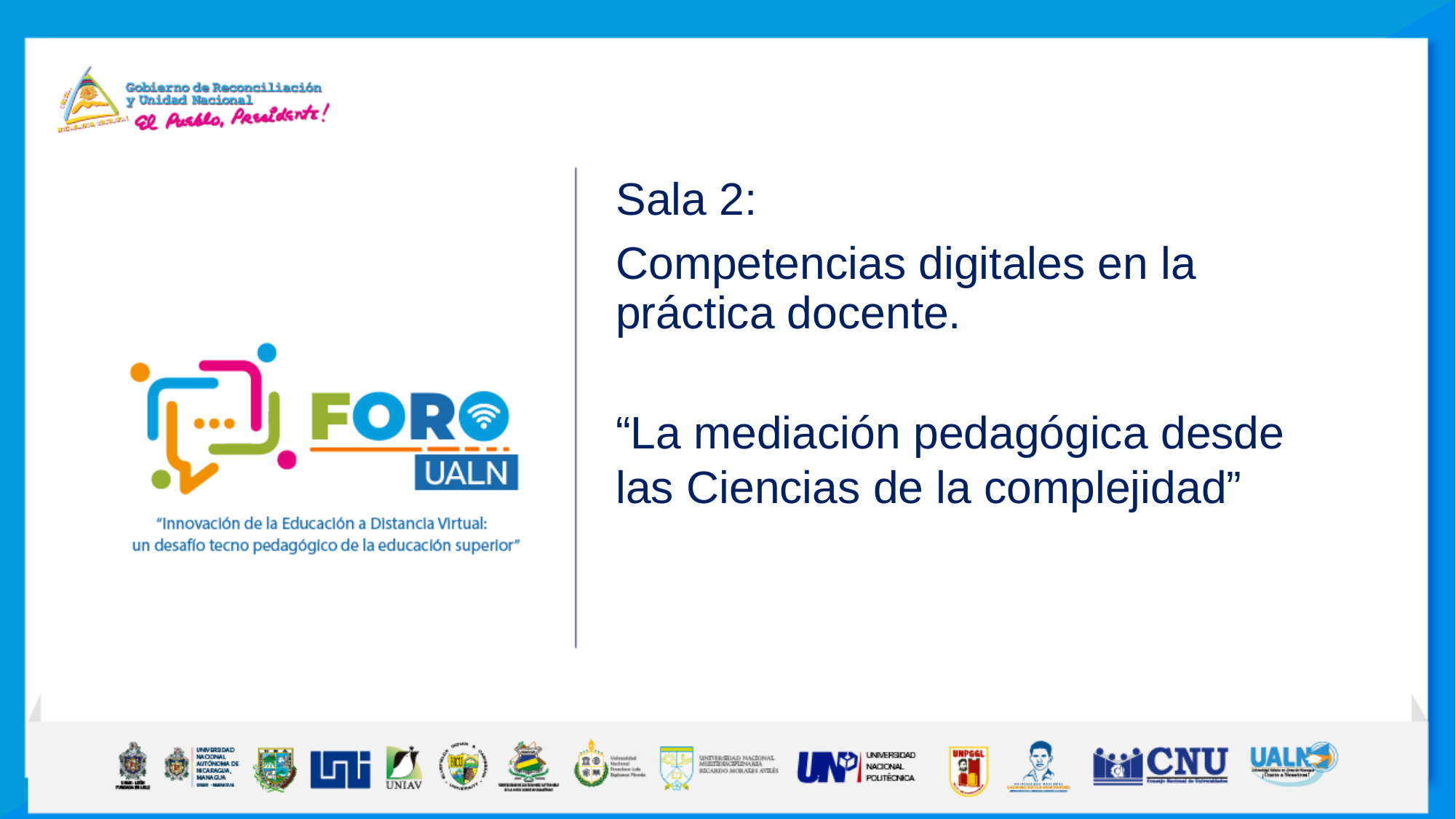

Sala 2:
Competencias digitales en la práctica docente.

“La mediación pedagógica desde las Ciencias de la complejidad”